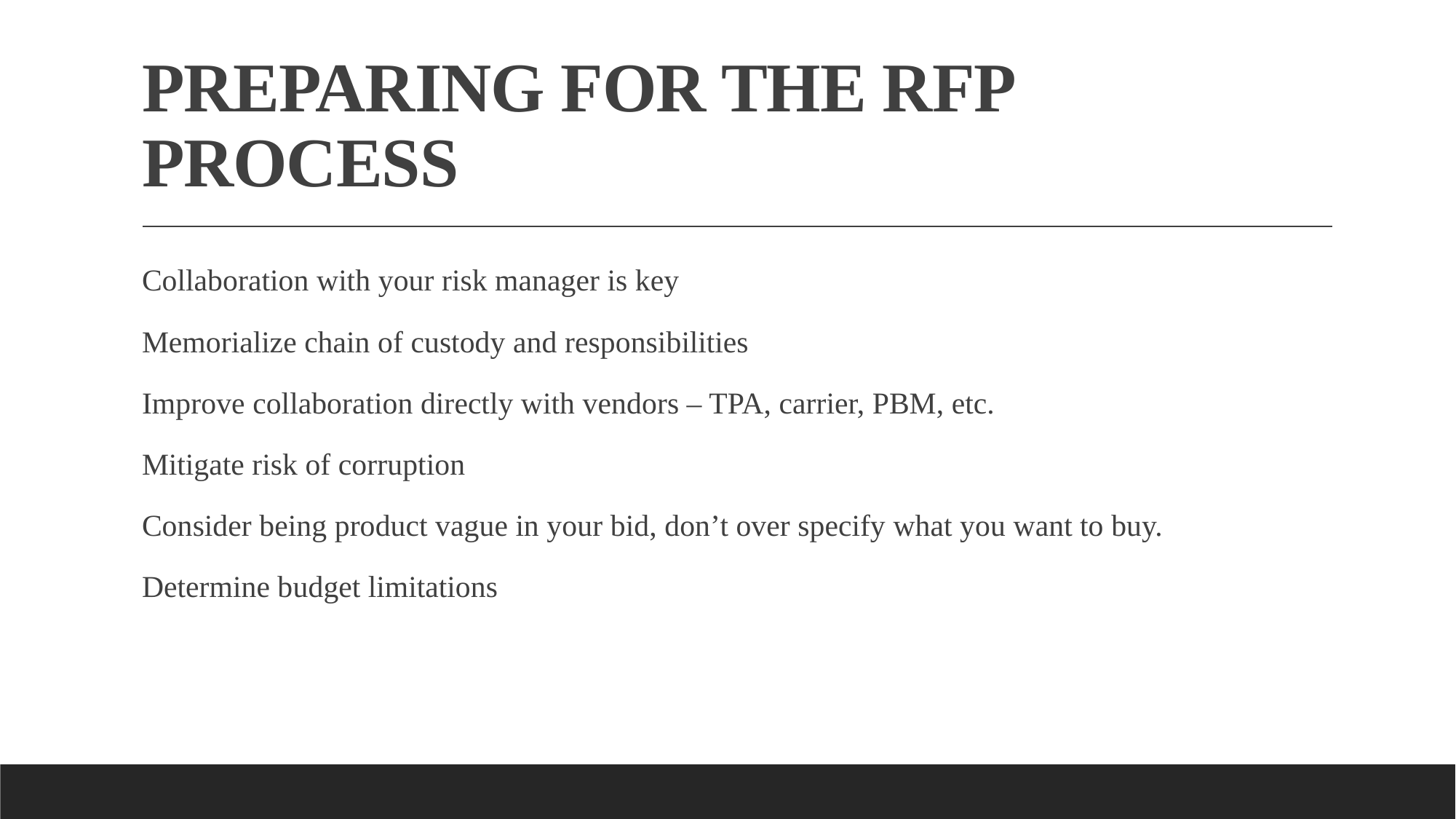

# PREPARING FOR THE RFP PROCESS
Collaboration with your risk manager is key
Memorialize chain of custody and responsibilities
Improve collaboration directly with vendors – TPA, carrier, PBM, etc.
Mitigate risk of corruption
Consider being product vague in your bid, don’t over specify what you want to buy.
Determine budget limitations